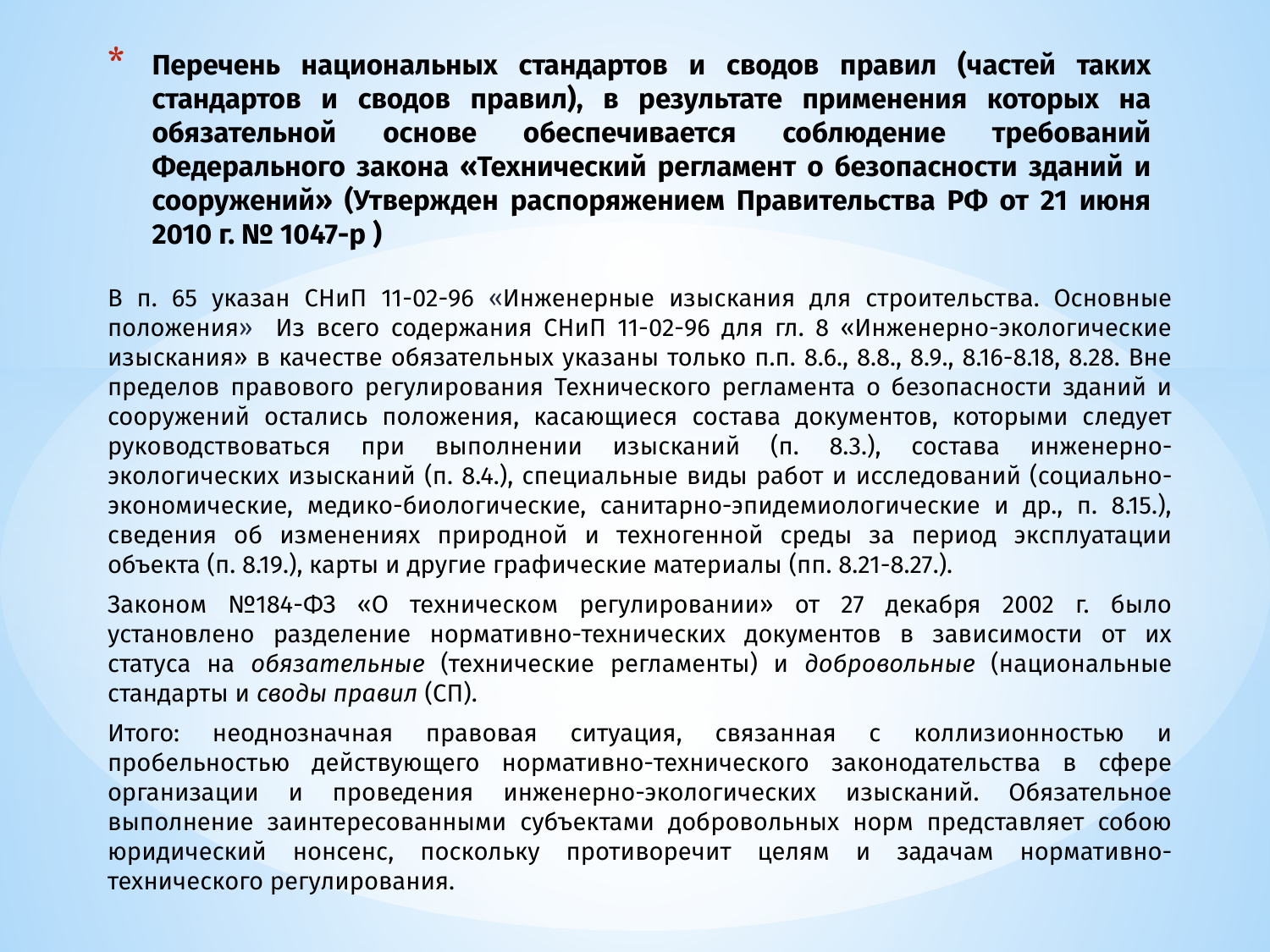

# Перечень национальных стандартов и сводов правил (частей таких стандартов и сводов правил), в результате применения которых на обязательной основе обеспечивается соблюдение требований Федерального закона «Технический регламент о безопасности зданий и сооружений» (Утвержден распоряжением Правительства РФ от 21 июня 2010 г. № 1047-р )
В п. 65 указан СНиП 11-02-96 «Инженерные изыскания для строительства. Основные положения»  Из всего содержания СНиП 11-02-96 для гл. 8 «Инженерно-экологические изыскания» в качестве обязательных указаны только п.п. 8.6., 8.8., 8.9., 8.16-8.18, 8.28. Вне пределов правового регулирования Технического регламента о безопасности зданий и сооружений остались положения, касающиеся состава документов, которыми следует руководствоваться при выполнении изысканий (п. 8.3.), состава инженерно-экологических изысканий (п. 8.4.), специальные виды работ и исследований (социально-экономические, медико-биологические, санитарно-эпидемиологические и др., п. 8.15.), сведения об изменениях природной и техногенной среды за период эксплуатации объекта (п. 8.19.), карты и другие графические материалы (пп. 8.21-8.27.).
Законом №184-ФЗ «О техническом регулировании» от 27 декабря 2002 г. было установлено разделение нормативно-технических документов в зависимости от их статуса на обязательные (технические регламенты) и добровольные (национальные стандарты и своды правил (СП).
Итого: неоднозначная правовая ситуация, связанная с коллизионностью и пробельностью действующего нормативно-технического законодательства в сфере организации и проведения инженерно-экологических изысканий. Обязательное выполнение заинтересованными субъектами добровольных норм представляет собою юридический нонсенс, поскольку противоречит целям и задачам нормативно-технического регулирования.